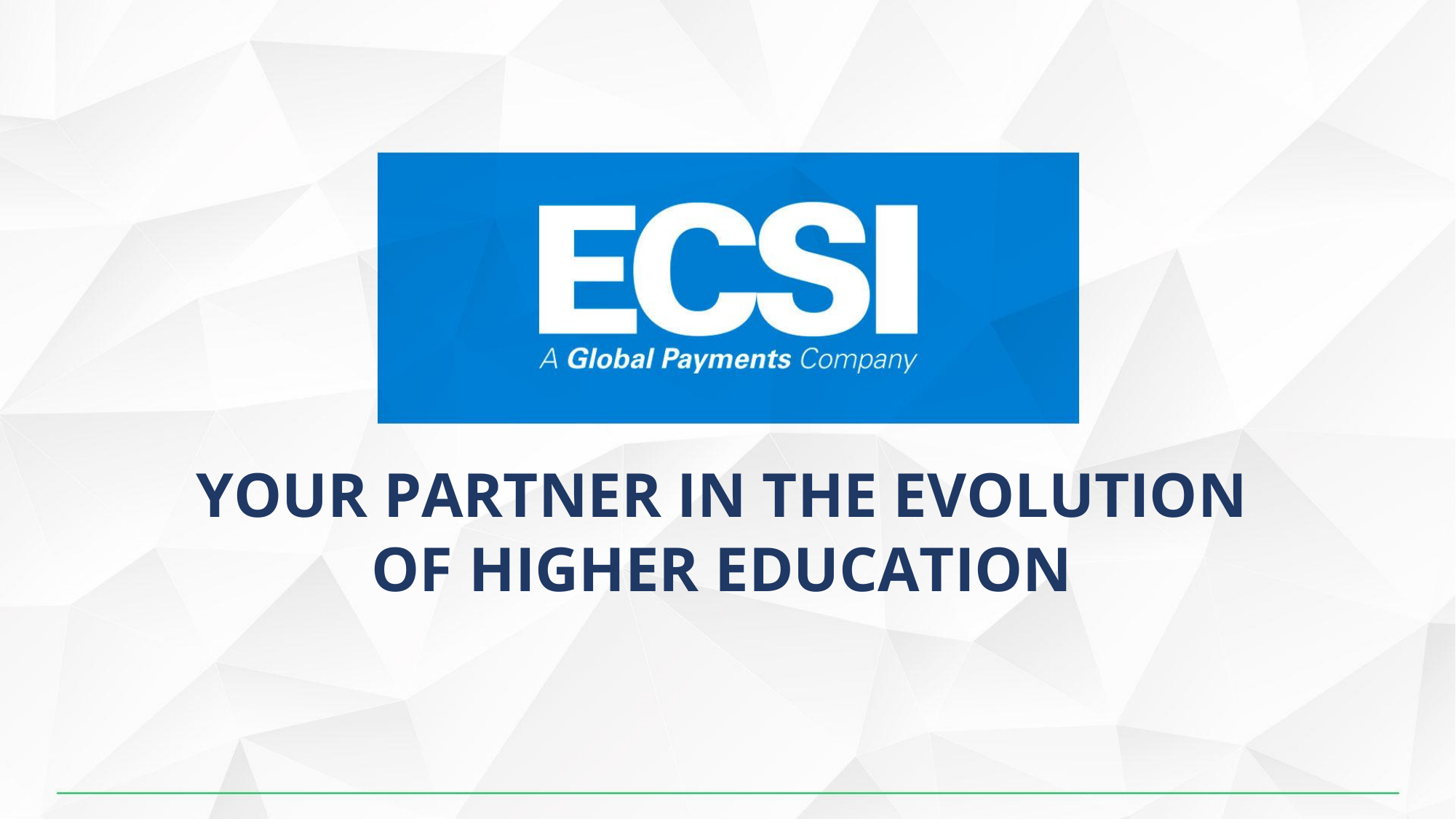

# YOUR PARTNER IN THE EVOLUTION OF HIGHER EDUCATION